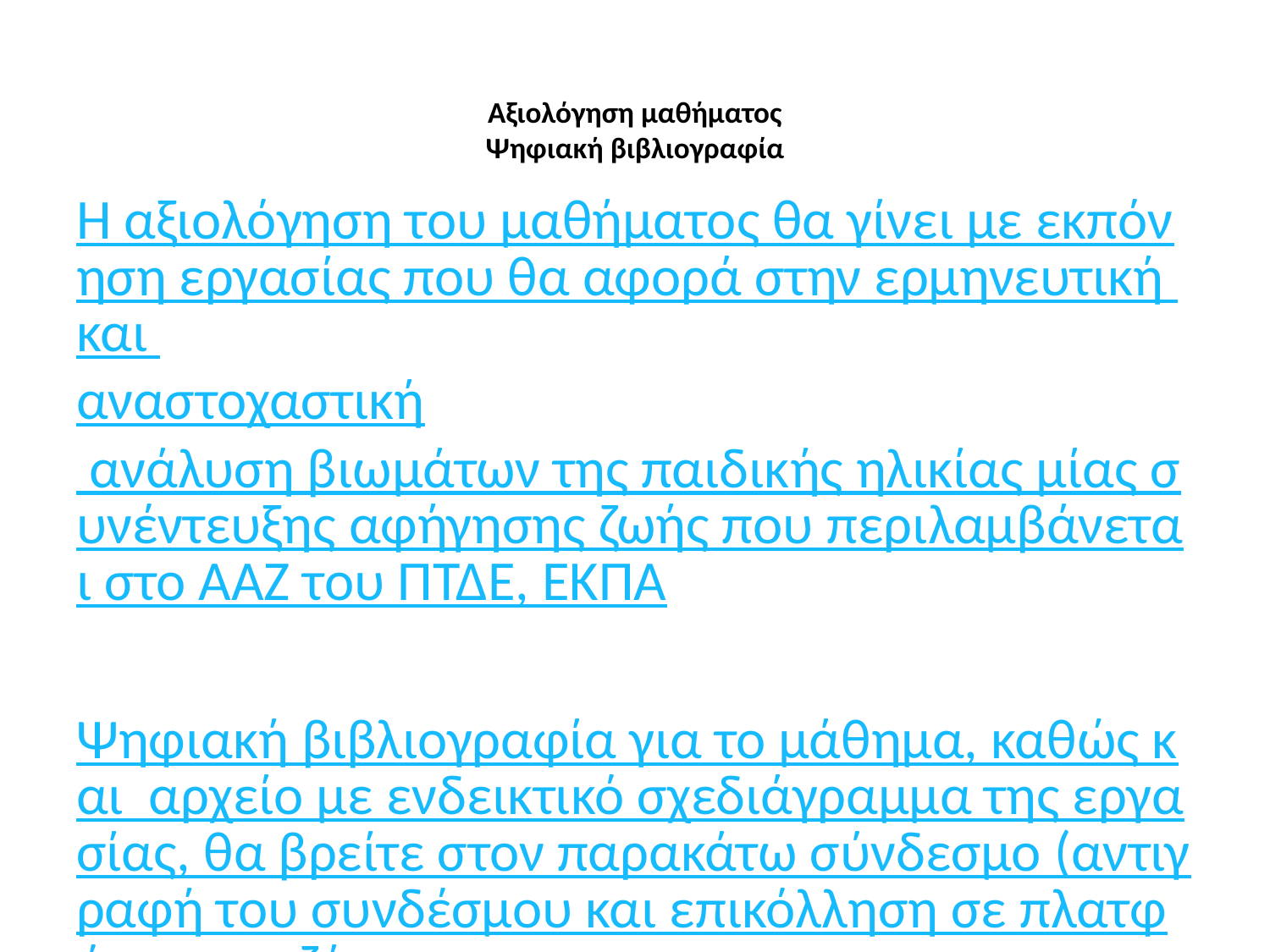

# Αξιολόγηση μαθήματος Ψηφιακή βιβλιογραφία
Η αξιολόγηση του μαθήματος θα γίνει με εκπόνηση εργασίας που θα αφορά στην ερμηνευτική και αναστοχαστική ανάλυση βιωμάτων της παιδικής ηλικίας μίας συνέντευξης αφήγησης ζωής που περιλαμβάνεται στο ΑΑΖ του ΠΤΔΕ, ΕΚΠΑ

Ψηφιακή βιβλιογραφία για το μάθημα, καθώς και  αρχείο με ενδεικτικό σχεδιάγραμμα της εργασίας, θα βρείτε στον παρακάτω σύνδεσμο (αντιγραφή του συνδέσμου και επικόλληση σε πλατφόρμα αναζήτησης, π.χ. google):

https://drive.google.com/drive/u/0/folders/1oKIgk9jimcjWmQvX8XK3HG-od7VEbU4c